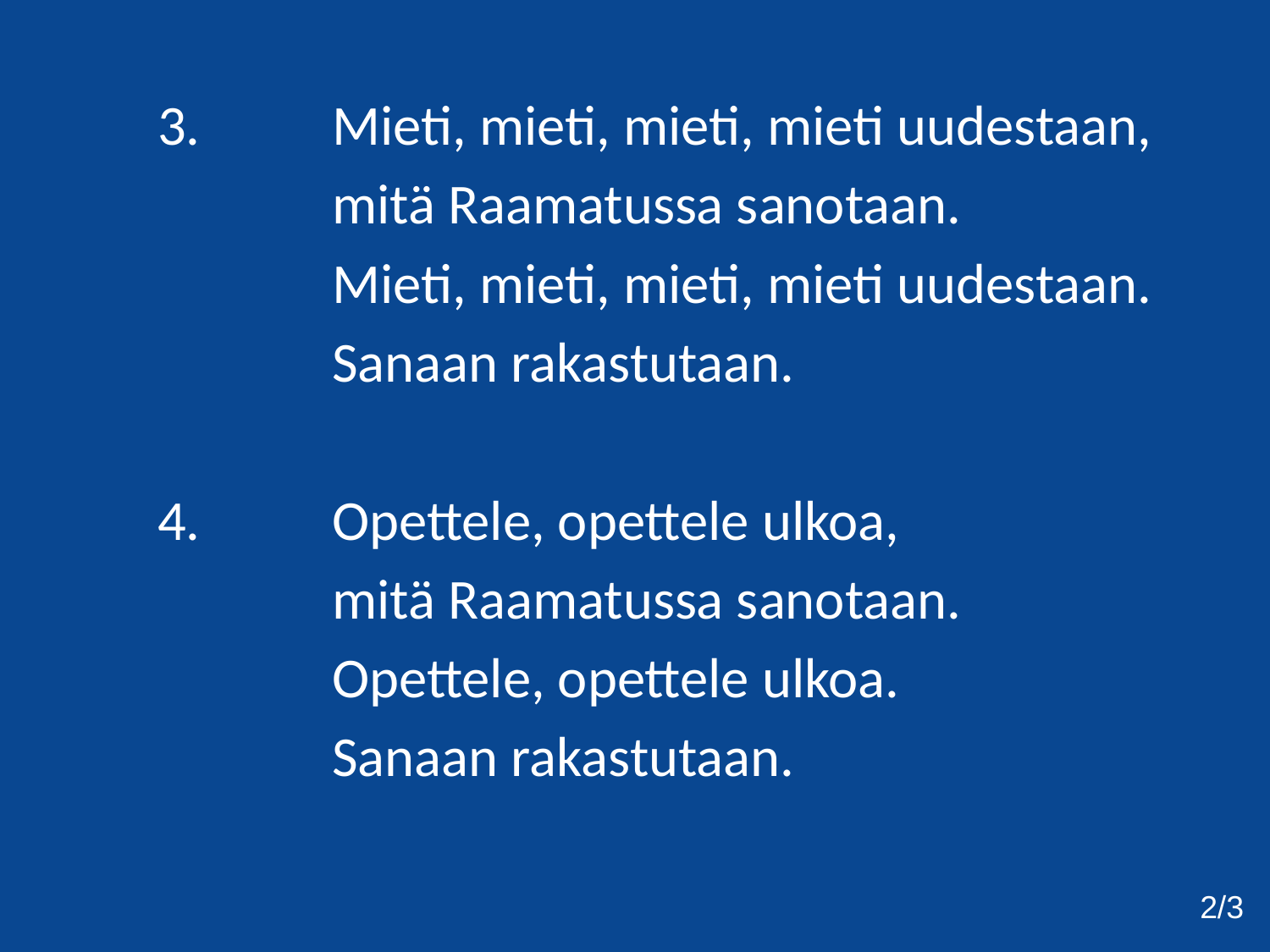

3. 	Mieti, mieti, mieti, mieti uudestaan,
		mitä Raamatussa sanotaan.
		Mieti, mieti, mieti, mieti uudestaan.
		Sanaan rakastutaan.

4. 	Opettele, opettele ulkoa,
		mitä Raamatussa sanotaan.
		Opettele, opettele ulkoa.
		Sanaan rakastutaan.
2/3